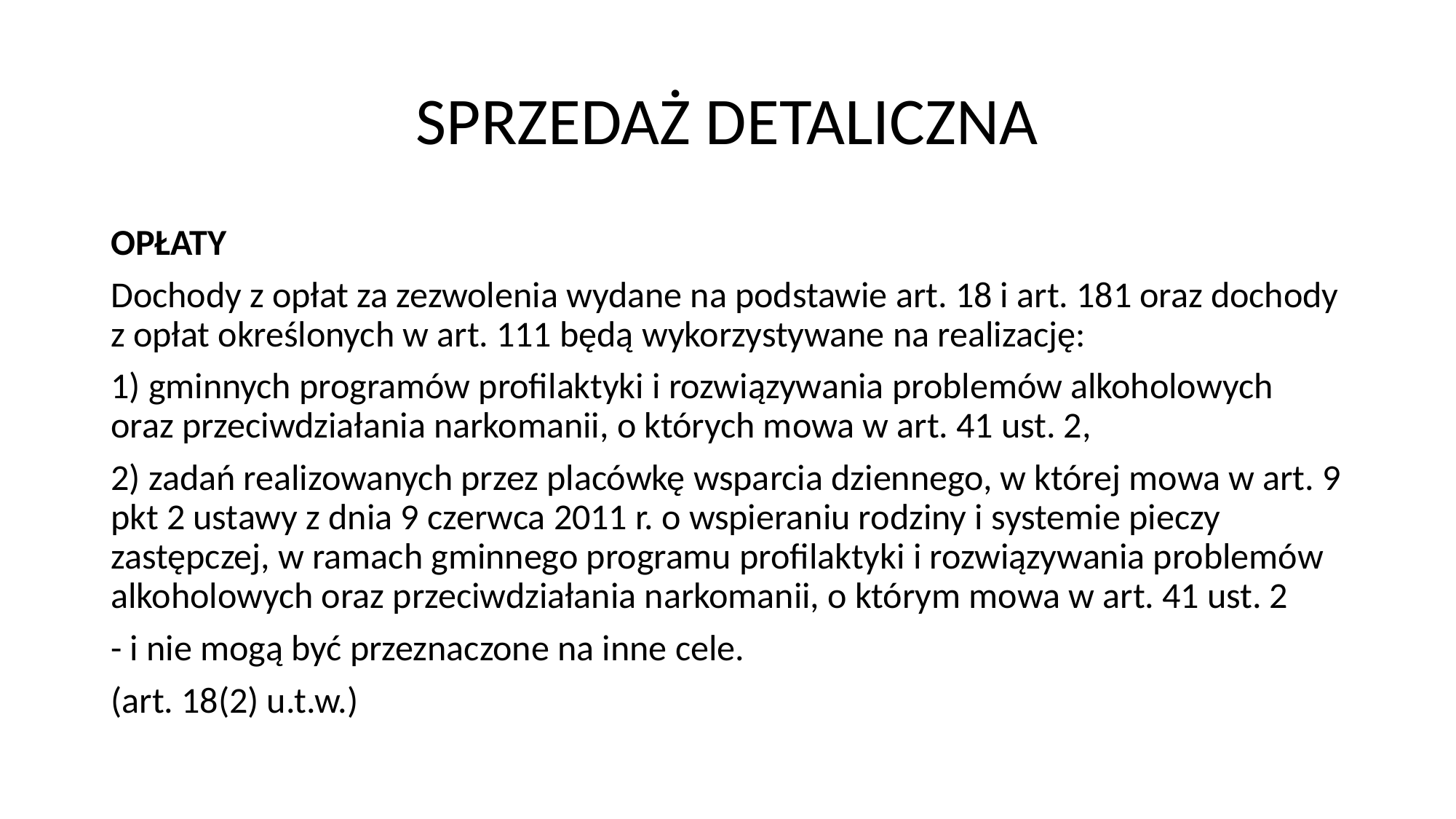

# SPRZEDAŻ DETALICZNA
OPŁATY
Dochody z opłat za zezwolenia wydane na podstawie art. 18 i art. 181 oraz dochody z opłat określonych w art. 111 będą wykorzystywane na realizację:
1) gminnych programów profilaktyki i rozwiązywania problemów alkoholowych oraz przeciwdziałania narkomanii, o których mowa w art. 41 ust. 2,
2) zadań realizowanych przez placówkę wsparcia dziennego, w której mowa w art. 9 pkt 2 ustawy z dnia 9 czerwca 2011 r. o wspieraniu rodziny i systemie pieczy zastępczej, w ramach gminnego programu profilaktyki i rozwiązywania problemów alkoholowych oraz przeciwdziałania narkomanii, o którym mowa w art. 41 ust. 2
- i nie mogą być przeznaczone na inne cele.
(art. 18(2) u.t.w.)